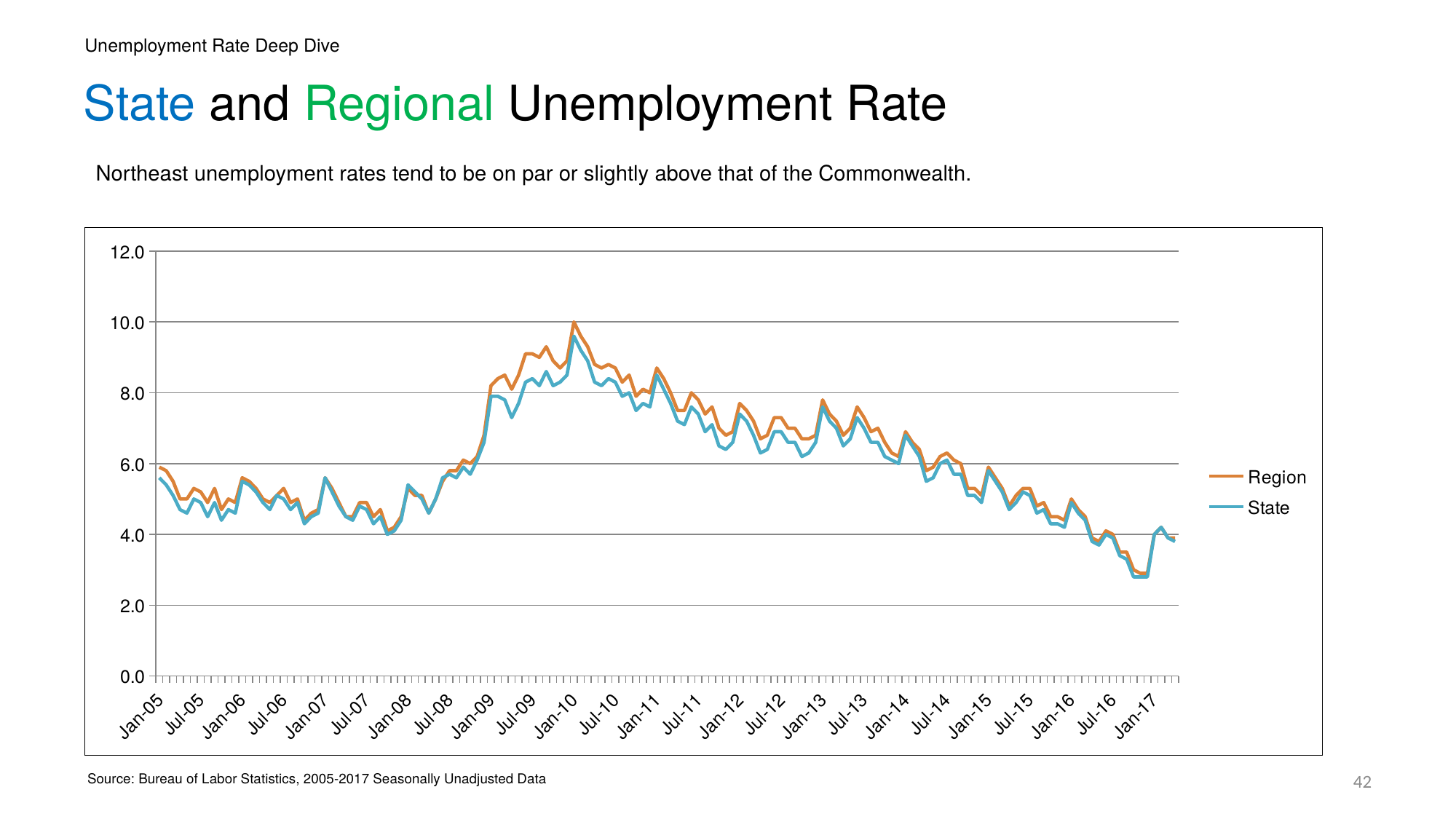

Unemployment Rate Deep Dive
# State and Regional Unemployment Rate
Northeast unemployment rates tend to be on par or slightly above that of the Commonwealth.

### Chart

| Category | Region | State |
|---|---|---|
| 38353.0 | 5.9 | 5.6 |
| 38384.0 | 5.8 | 5.4 |
| 38412.0 | 5.5 | 5.1 |
| 38443.0 | 5.0 | 4.7 |
| 38473.0 | 5.0 | 4.6 |
| 38504.0 | 5.3 | 5.0 |
| 38534.0 | 5.2 | 4.9 |
| 38565.0 | 4.9 | 4.5 |
| 38596.0 | 5.3 | 4.9 |
| 38626.0 | 4.7 | 4.4 |
| 38657.0 | 5.0 | 4.7 |
| 38687.0 | 4.9 | 4.6 |
| 38718.0 | 5.6 | 5.5 |
| 38749.0 | 5.5 | 5.4 |
| 38777.0 | 5.3 | 5.2 |
| 38808.0 | 5.0 | 4.9 |
| 38838.0 | 4.9 | 4.7 |
| 38869.0 | 5.1 | 5.1 |
| 38899.0 | 5.3 | 5.0 |
| 38930.0 | 4.9 | 4.7 |
| 38961.0 | 5.0 | 4.9 |
| 38991.0 | 4.4 | 4.3 |
| 39022.0 | 4.6 | 4.5 |
| 39052.0 | 4.7 | 4.6 |
| 39083.0 | 5.6 | 5.6 |
| 39114.0 | 5.3 | 5.2 |
| 39142.0 | 4.9 | 4.8 |
| 39173.0 | 4.5 | 4.5 |
| 39203.0 | 4.5 | 4.4 |
| 39234.0 | 4.9 | 4.8 |
| 39264.0 | 4.9 | 4.7 |
| 39295.0 | 4.5 | 4.3 |
| 39326.0 | 4.7 | 4.5 |
| 39356.0 | 4.1 | 4.0 |
| 39387.0 | 4.2 | 4.1 |
| 39417.0 | 4.5 | 4.4 |
| 39448.0 | 5.3 | 5.4 |
| 39479.0 | 5.1 | 5.2 |
| 39508.0 | 5.1 | 5.0 |
| 39539.0 | 4.6 | 4.6 |
| 39569.0 | 5.0 | 5.0 |
| 39600.0 | 5.5 | 5.6 |
| 39630.0 | 5.8 | 5.7 |
| 39661.0 | 5.8 | 5.6 |
| 39692.0 | 6.1 | 5.9 |
| 39722.0 | 6.0 | 5.7 |
| 39753.0 | 6.2 | 6.1 |
| 39783.0 | 6.8 | 6.6 |
| 39814.0 | 8.200000000000001 | 7.9 |
| 39845.0 | 8.4 | 7.9 |
| 39873.0 | 8.5 | 7.8 |
| 39904.0 | 8.1 | 7.3 |
| 39934.0 | 8.5 | 7.7 |
| 39965.0 | 9.1 | 8.3 |
| 39995.0 | 9.1 | 8.4 |
| 40026.0 | 9.0 | 8.200000000000001 |
| 40057.0 | 9.3 | 8.6 |
| 40087.0 | 8.9 | 8.200000000000001 |
| 40118.0 | 8.700000000000001 | 8.3 |
| 40148.0 | 8.9 | 8.5 |
| 40179.0 | 10.0 | 9.6 |
| 40210.0 | 9.6 | 9.200000000000001 |
| 40238.0 | 9.3 | 8.9 |
| 40269.0 | 8.8 | 8.3 |
| 40299.0 | 8.700000000000001 | 8.200000000000001 |
| 40330.0 | 8.8 | 8.4 |
| 40360.0 | 8.700000000000001 | 8.3 |
| 40391.0 | 8.3 | 7.9 |
| 40422.0 | 8.5 | 8.0 |
| 40452.0 | 7.9 | 7.5 |
| 40483.0 | 8.1 | 7.7 |
| 40513.0 | 8.0 | 7.6 |
| 40544.0 | 8.700000000000001 | 8.5 |
| 40575.0 | 8.4 | 8.1 |
| 40603.0 | 8.0 | 7.7 |
| 40634.0 | 7.5 | 7.2 |
| 40664.0 | 7.5 | 7.1 |
| 40695.0 | 8.0 | 7.6 |
| 40725.0 | 7.8 | 7.4 |
| 40756.0 | 7.4 | 6.9 |
| 40787.0 | 7.6 | 7.1 |
| 40817.0 | 7.0 | 6.5 |
| 40848.0 | 6.8 | 6.4 |
| 40878.0 | 6.9 | 6.6 |
| 40909.0 | 7.7 | 7.4 |
| 40940.0 | 7.5 | 7.2 |
| 40969.0 | 7.2 | 6.8 |
| 41000.0 | 6.7 | 6.3 |
| 41030.0 | 6.8 | 6.4 |
| 41061.0 | 7.3 | 6.9 |
| 41091.0 | 7.3 | 6.9 |
| 41122.0 | 7.0 | 6.6 |
| 41153.0 | 7.0 | 6.6 |
| 41183.0 | 6.7 | 6.2 |
| 41214.0 | 6.7 | 6.3 |
| 41244.0 | 6.8 | 6.6 |
| 41275.0 | 7.8 | 7.6 |
| 41306.0 | 7.4 | 7.2 |
| 41334.0 | 7.2 | 7.0 |
| 41365.0 | 6.8 | 6.5 |
| 41395.0 | 7.0 | 6.7 |
| 41426.0 | 7.6 | 7.3 |
| 41456.0 | 7.3 | 7.0 |
| 41487.0 | 6.9 | 6.6 |
| 41518.0 | 7.0 | 6.6 |
| 41548.0 | 6.6 | 6.2 |
| 41579.0 | 6.3 | 6.1 |
| 41609.0 | 6.2 | 6.0 |
| 41640.0 | 6.9 | 6.8 |
| 41671.0 | 6.6 | 6.5 |
| 41699.0 | 6.4 | 6.2 |
| 41730.0 | 5.8 | 5.5 |
| 41760.0 | 5.9 | 5.6 |
| 41791.0 | 6.2 | 6.0 |
| 41821.0 | 6.3 | 6.1 |
| 41852.0 | 6.1 | 5.7 |
| 41883.0 | 6.0 | 5.7 |
| 41913.0 | 5.3 | 5.1 |
| 41944.0 | 5.3 | 5.1 |
| 41974.0 | 5.1 | 4.9 |
| 42005.0 | 5.9 | 5.8 |
| 42036.0 | 5.6 | 5.5 |
| 42064.0 | 5.3 | 5.2 |
| 42095.0 | 4.8 | 4.7 |
| 42125.0 | 5.1 | 4.9 |
| 42156.0 | 5.3 | 5.2 |
| 42186.0 | 5.3 | 5.1 |
| 42217.0 | 4.8 | 4.6 |
| 42248.0 | 4.9 | 4.7 |
| 42278.0 | 4.5 | 4.3 |
| 42309.0 | 4.5 | 4.3 |
| 42339.0 | 4.4 | 4.2 |
| 42370.0 | 5.0 | 4.9 |
| 42401.0 | 4.7 | 4.6 |
| 42430.0 | 4.5 | 4.4 |
| 42461.0 | 3.9 | 3.8 |
| 42491.0 | 3.8 | 3.7 |
| 42522.0 | 4.1 | 4.0 |
| 42552.0 | 4.0 | 3.9 |
| 42583.0 | 3.5 | 3.4 |
| 42614.0 | 3.5 | 3.3 |
| 42644.0 | 3.0 | 2.8 |
| 42675.0 | 2.9 | 2.8 |
| 42705.0 | 2.9 | 2.8 |
| 42736.0 | 4.0 | 4.0 |
| 42767.0 | 4.2 | 4.2 |
| 42795.0 | 3.9 | 3.9 |
| 42826.0 | 3.9 | 3.8 |
42
 Source: Bureau of Labor Statistics, 2005-2017 Seasonally Unadjusted Data